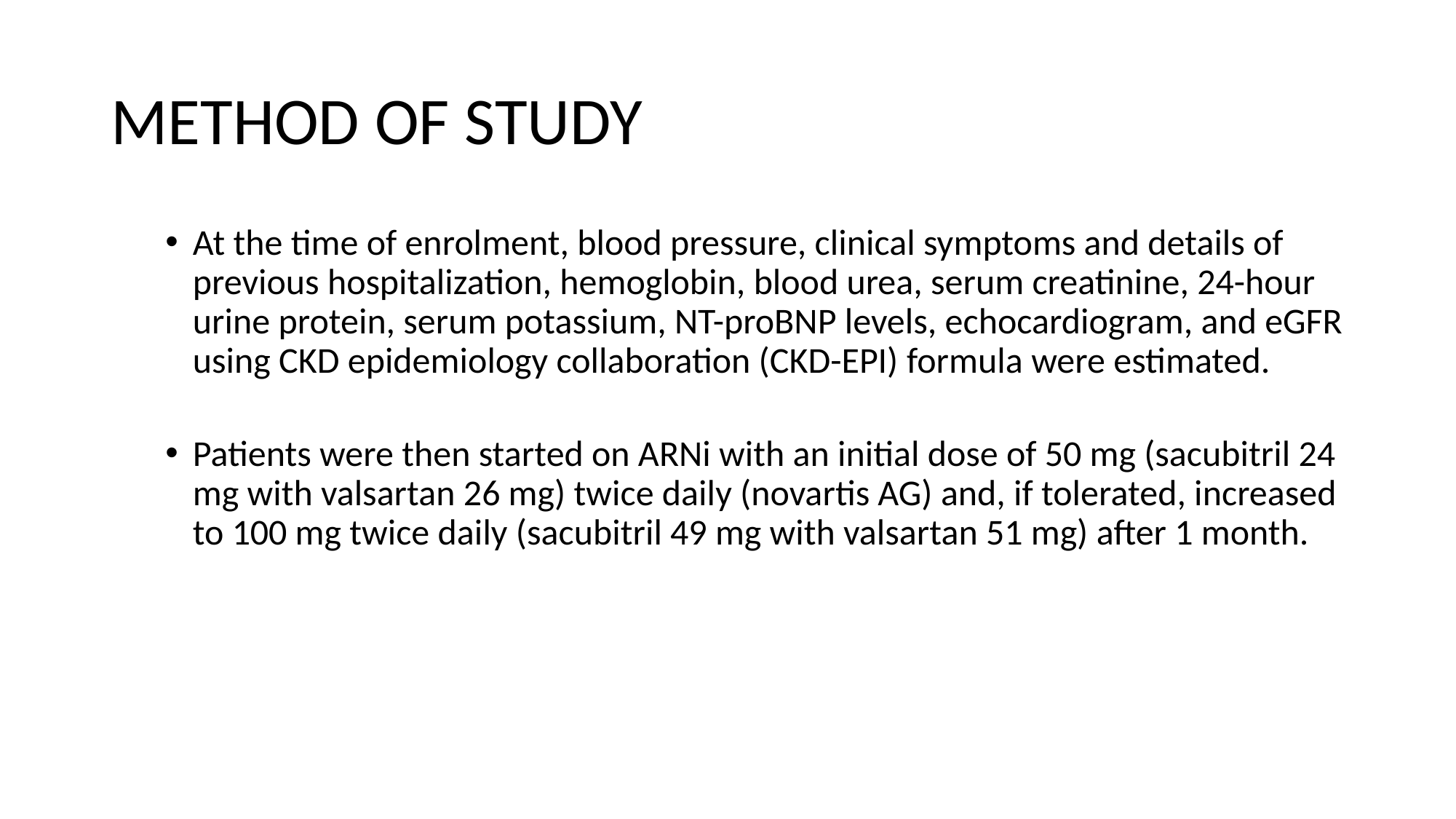

# METHOD OF STUDY
At the time of enrolment, blood pressure, clinical symptoms and details of previous hospitalization, hemoglobin, blood urea, serum creatinine, 24-hour urine protein, serum potassium, NT-proBNP levels, echocardiogram, and eGFR using CKD epidemiology collaboration (CKD-EPI) formula were estimated.

Patients were then started on ARNi with an initial dose of 50 mg (sacubitril 24 mg with valsartan 26 mg) twice daily (novartis AG) and, if tolerated, increased to 100 mg twice daily (sacubitril 49 mg with valsartan 51 mg) after 1 month.